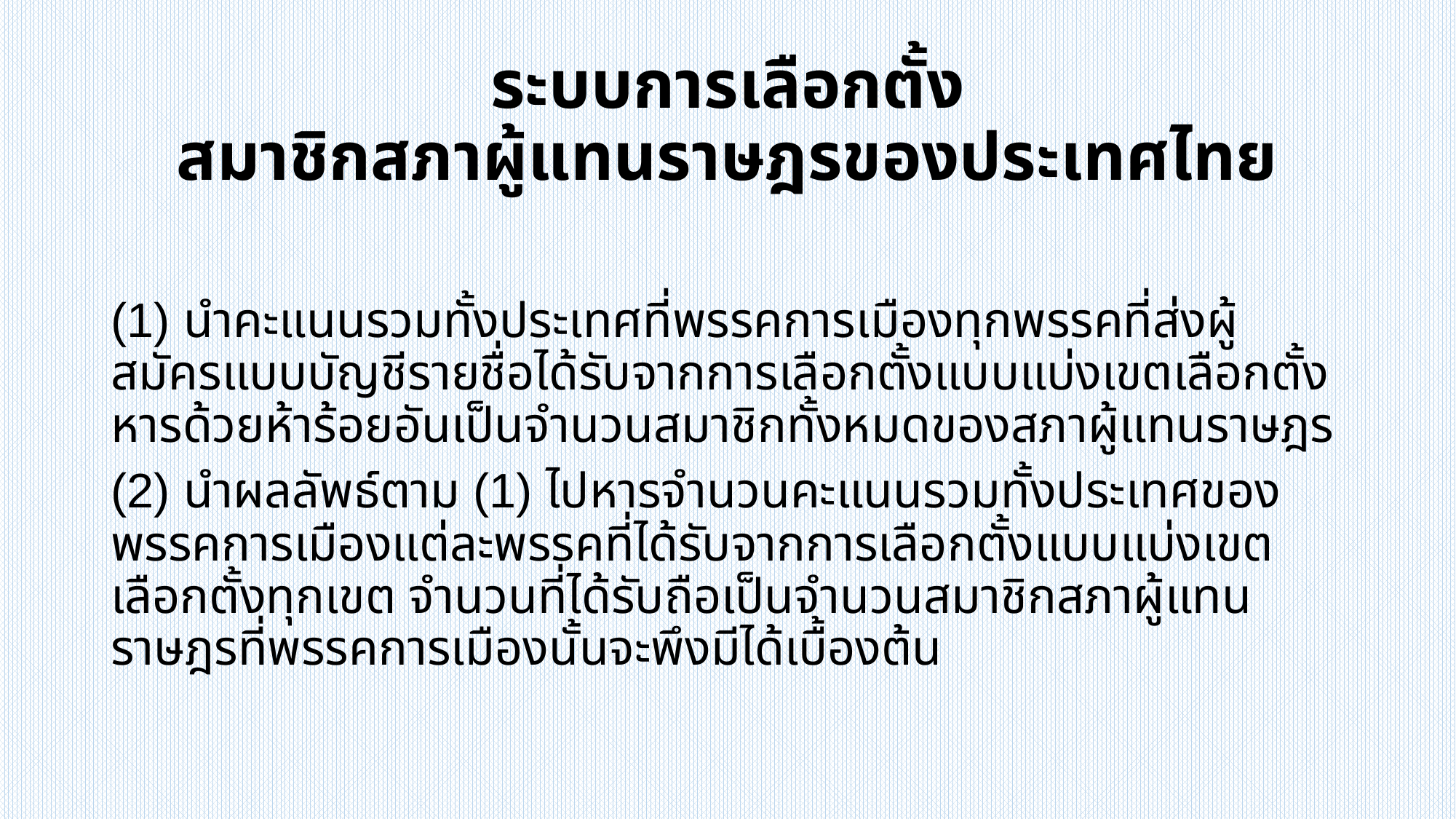

# ระบบการเลือกตั้ง สมาชิกสภาผู้แทนราษฎรของประเทศไทย

(1) นำคะแนนรวมทั้งประเทศที่พรรคการเมืองทุกพรรคที่ส่งผู้สมัครแบบบัญชีรายชื่อได้รับจากการเลือกตั้งแบบแบ่งเขตเลือกตั้งหารด้วยห้าร้อยอันเป็นจำนวนสมาชิกทั้งหมดของสภาผู้แทนราษฎร
(2) นำผลลัพธ์ตาม (1) ไปหารจำนวนคะแนนรวมทั้งประเทศของพรรคการเมืองแต่ละพรรคที่ได้รับจากการเลือกตั้งแบบแบ่งเขตเลือกตั้งทุกเขต จำนวนที่ได้รับถือเป็นจำนวนสมาชิกสภาผู้แทนราษฎรที่พรรคการเมืองนั้นจะพึงมีได้เบื้องต้น